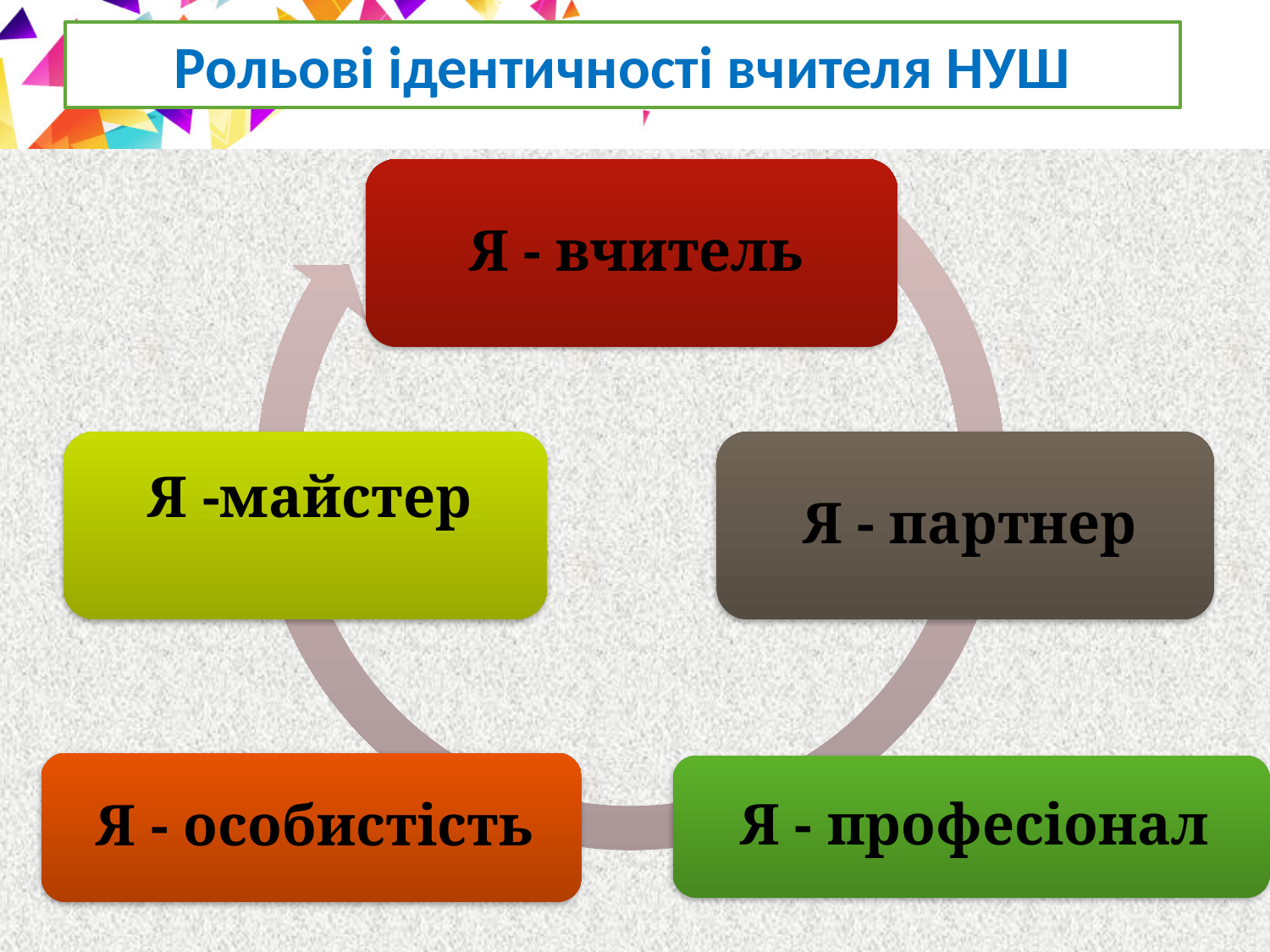

# Рольові ідентичності вчителя НУШ
Я - вчитель
Я - партнер
Я - професіонал
Я - особистість
Я -майстер